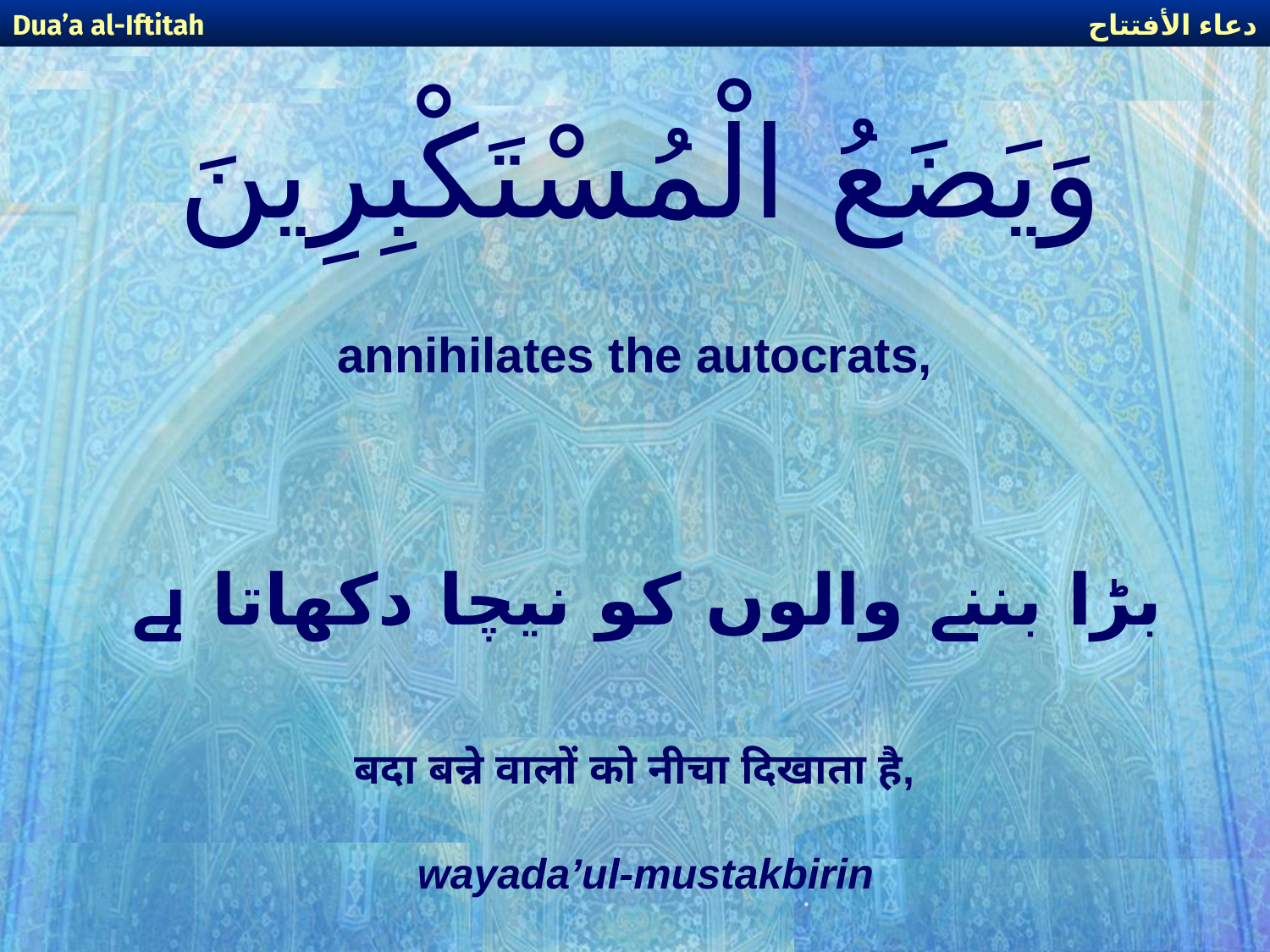

دعاء الأفتتاح
Dua’a al-Iftitah
# وَيَضَعُ الْمُسْتَكْبِرِينَ
annihilates the autocrats,
بڑا بننے والوں کو نیچا دکھاتا ہے
बदा बन्ने वालों को नीचा दिखाता है,
wayada’ul-mustakbirin